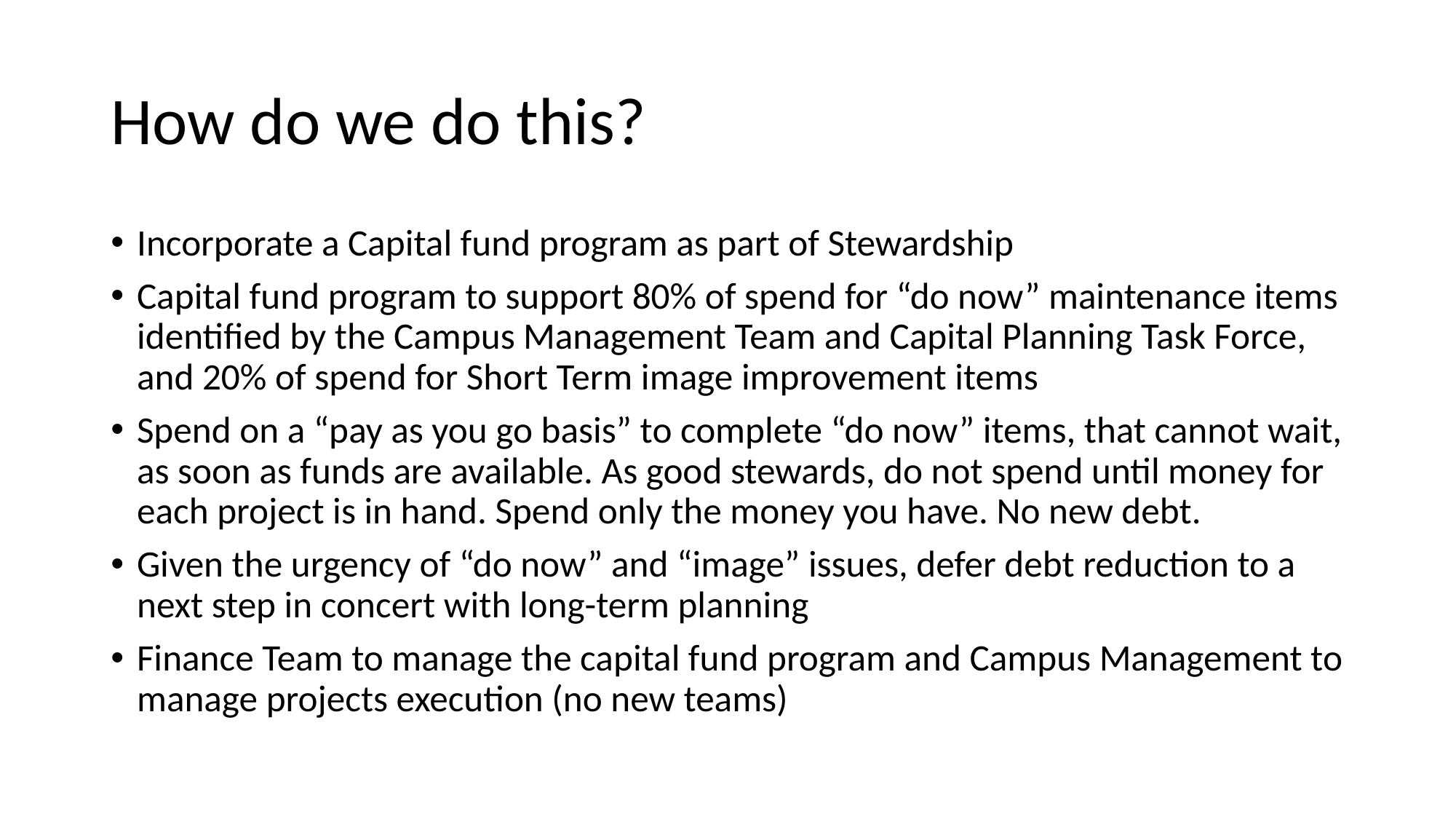

# How do we do this?
Incorporate a Capital fund program as part of Stewardship
Capital fund program to support 80% of spend for “do now” maintenance items identified by the Campus Management Team and Capital Planning Task Force, and 20% of spend for Short Term image improvement items
Spend on a “pay as you go basis” to complete “do now” items, that cannot wait, as soon as funds are available. As good stewards, do not spend until money for each project is in hand. Spend only the money you have. No new debt.
Given the urgency of “do now” and “image” issues, defer debt reduction to a next step in concert with long-term planning
Finance Team to manage the capital fund program and Campus Management to manage projects execution (no new teams)